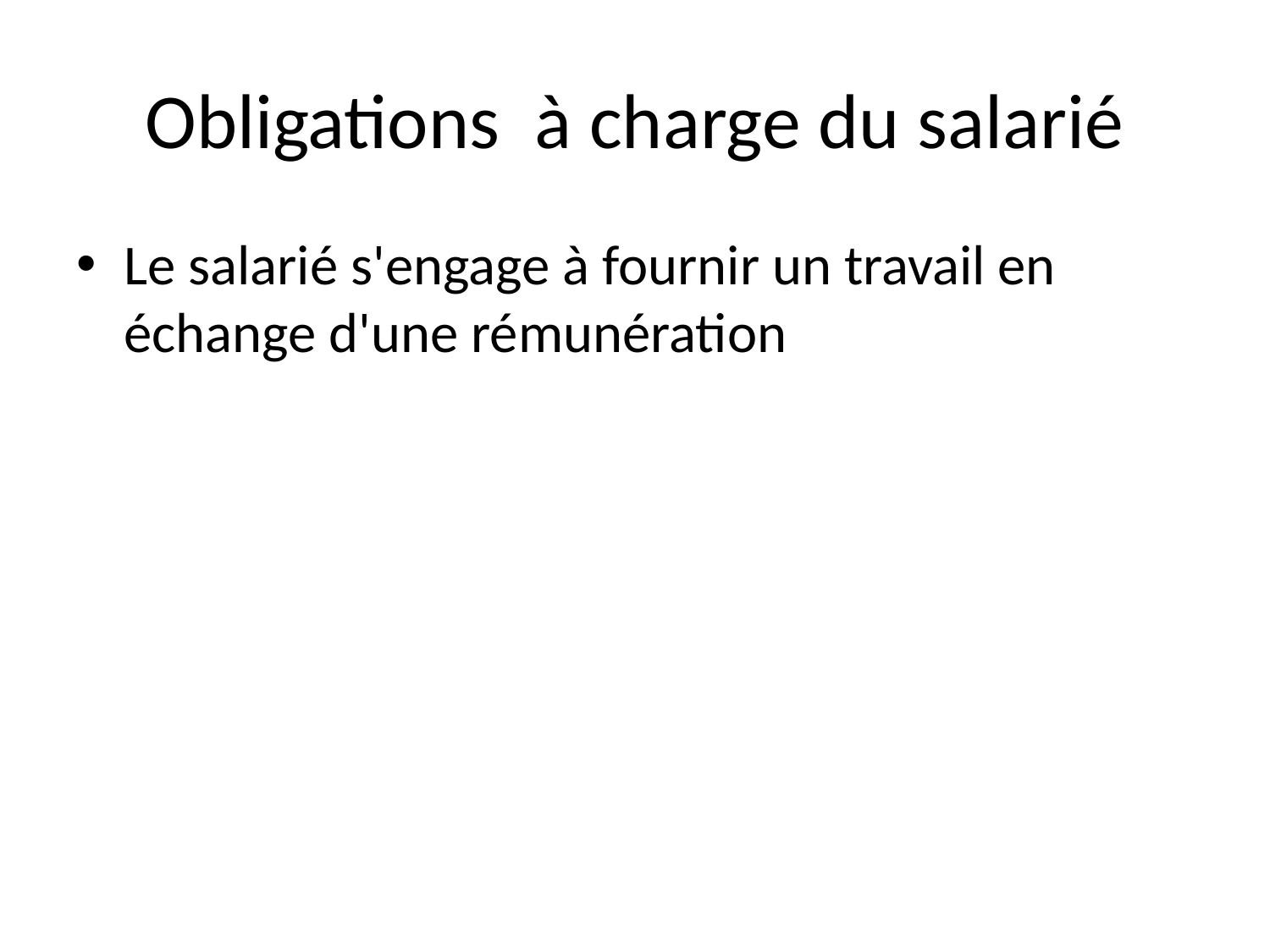

# Obligations  à charge du salarié
Le salarié s'engage à fournir un travail en échange d'une rémunération